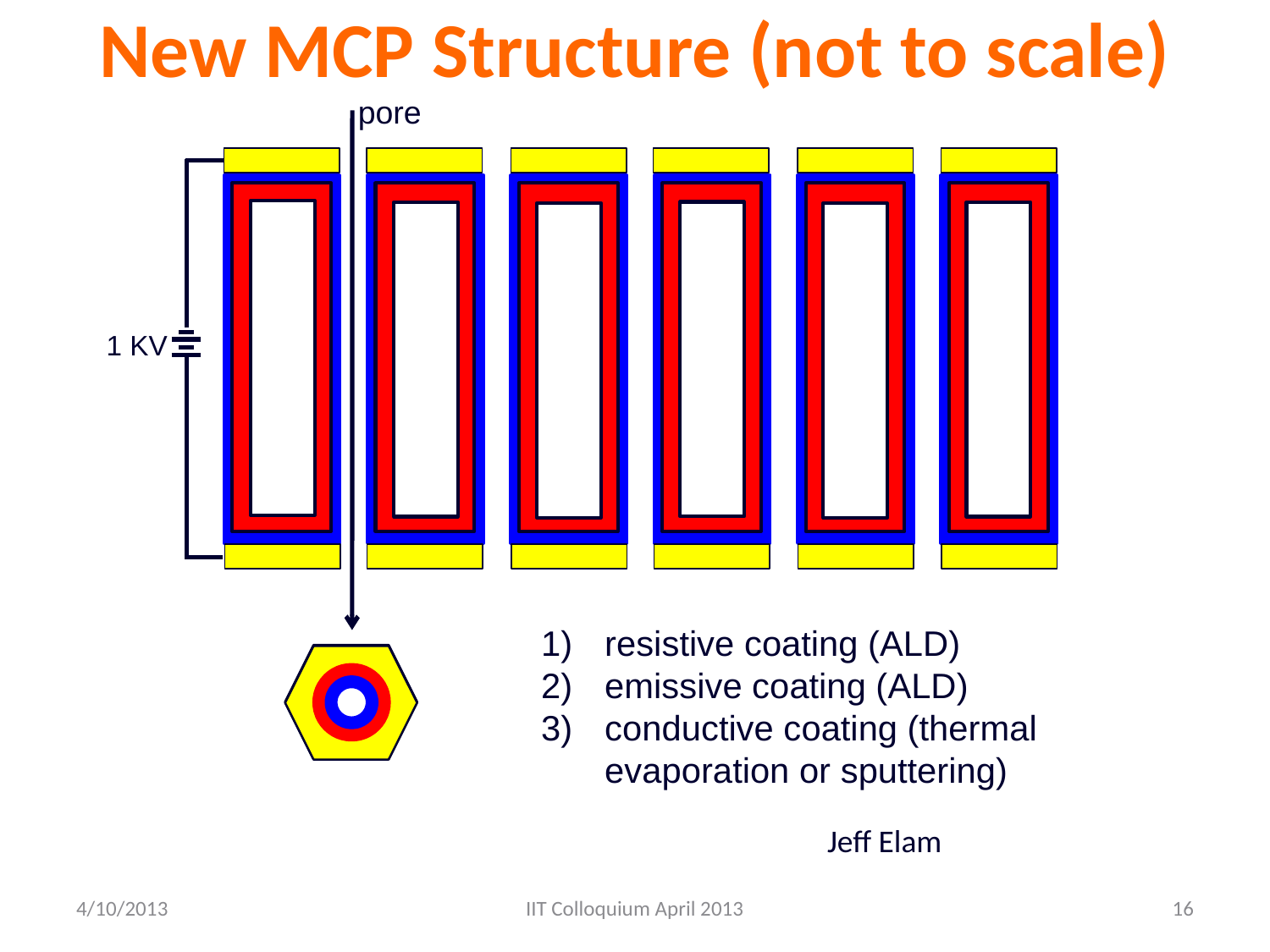

New MCP Structure (not to scale)
pore

1 KV

resistive coating (ALD)
emissive coating (ALD)
conductive coating (thermal evaporation or sputtering)

Jeff Elam
4/10/2013
IIT Colloquium April 2013
16
16